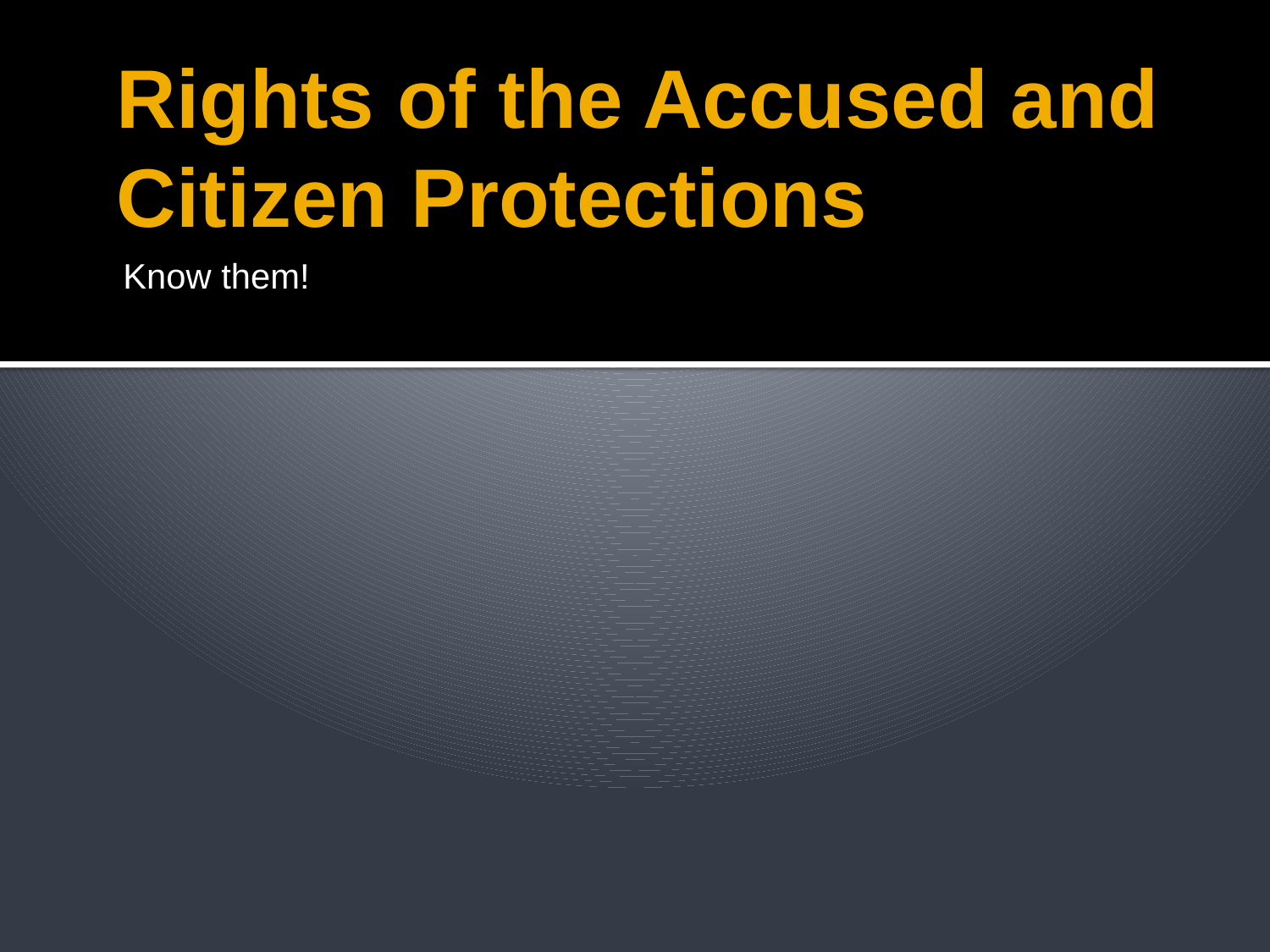

# Rights of the Accused and Citizen Protections
Know them!